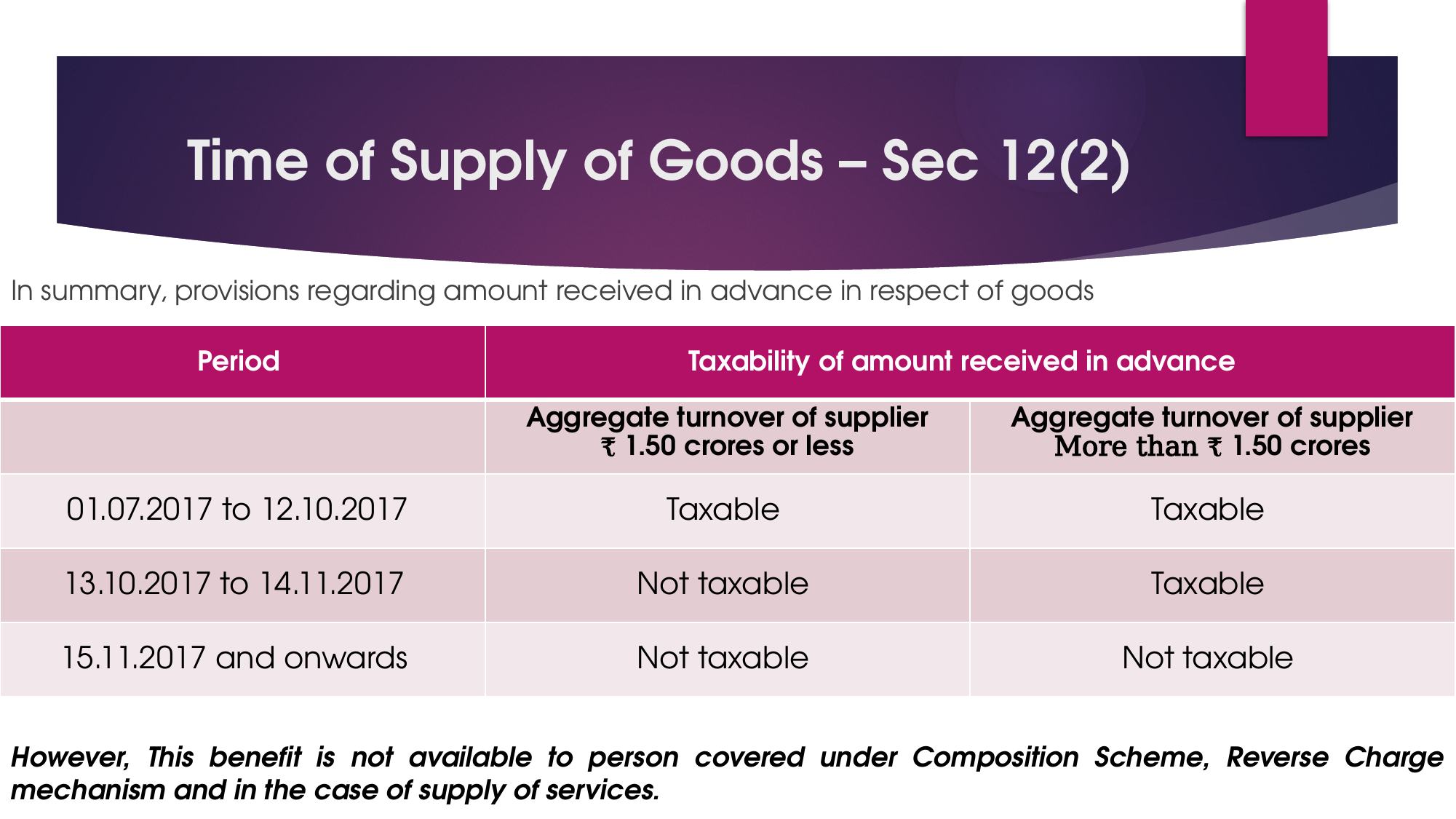

# Time of Supply of Goods – Sec 12(2)
In summary, provisions regarding amount received in advance in respect of goods
| Period | Taxability of amount received in advance |  |
| --- | --- | --- |
|  | Aggregate turnover of supplier ₹ 1.50 crores or less | Aggregate turnover of supplier More than ₹ 1.50 crores |
| 01.07.2017 to 12.10.2017 | Taxable | Taxable |
| 13.10.2017 to 14.11.2017 | Not taxable | Taxable |
| 15.11.2017 and onwards | Not taxable | Not taxable |
However, This benefit is not available to person covered under Composition Scheme, Reverse Charge mechanism and in the case of supply of services.